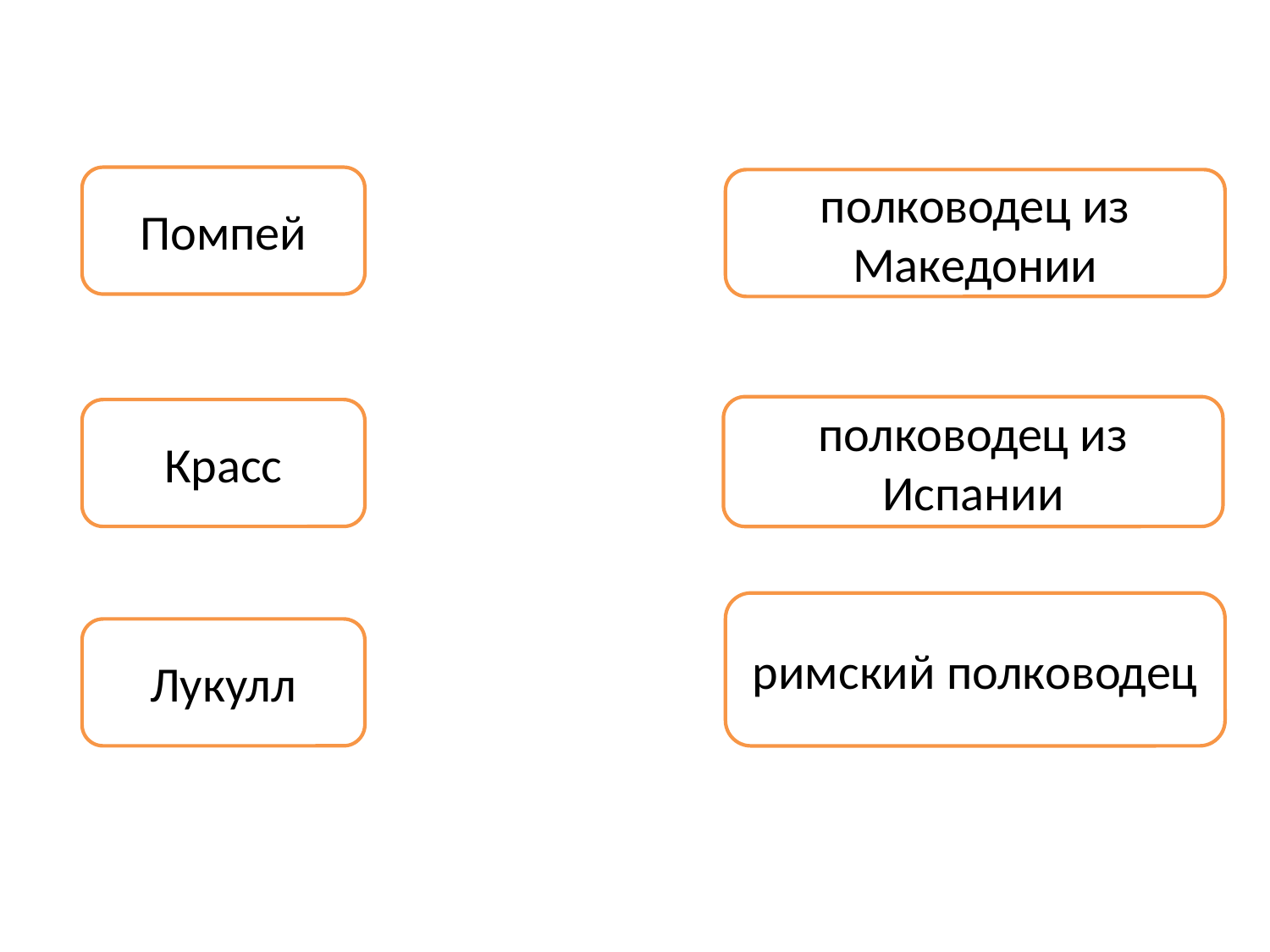

Помпей
полководец из Македонии
полководец из Испании
Красс
римский полководец
Лукулл